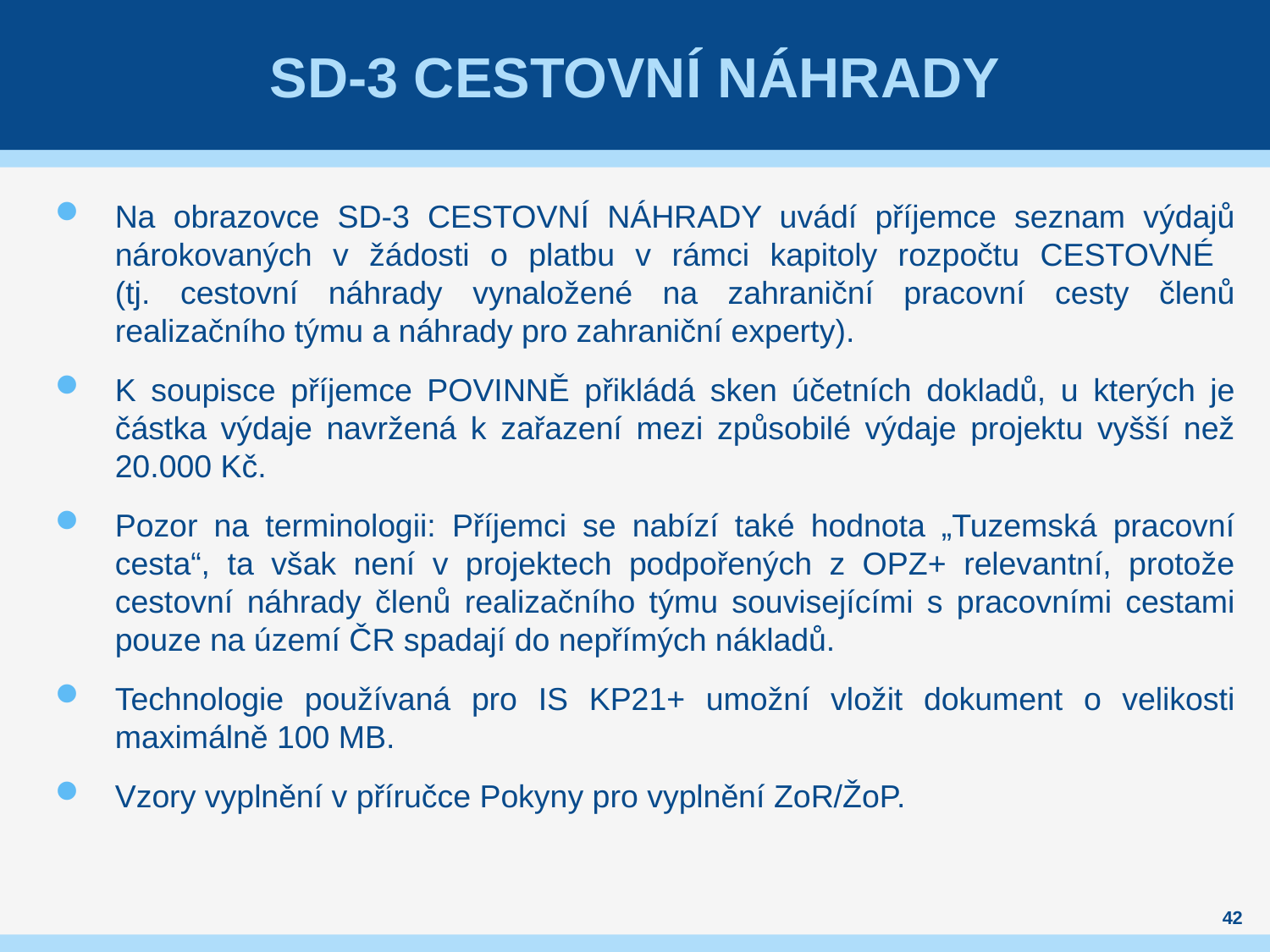

# SD-3 cestovní náhrady
Na obrazovce SD-3 CESTOVNÍ NÁHRADY uvádí příjemce seznam výdajů nárokovaných v žádosti o platbu v rámci kapitoly rozpočtu CESTOVNÉ
(tj. cestovní náhrady vynaložené na zahraniční pracovní cesty členů realizačního týmu a náhrady pro zahraniční experty).
K soupisce příjemce POVINNĚ přikládá sken účetních dokladů, u kterých je částka výdaje navržená k zařazení mezi způsobilé výdaje projektu vyšší než 20.000 Kč.
Pozor na terminologii: Příjemci se nabízí také hodnota „Tuzemská pracovní cesta“, ta však není v projektech podpořených z OPZ+ relevantní, protože cestovní náhrady členů realizačního týmu souvisejícími s pracovními cestami pouze na území ČR spadají do nepřímých nákladů.
Technologie používaná pro IS KP21+ umožní vložit dokument o velikosti maximálně 100 MB.
Vzory vyplnění v příručce Pokyny pro vyplnění ZoR/ŽoP.

42